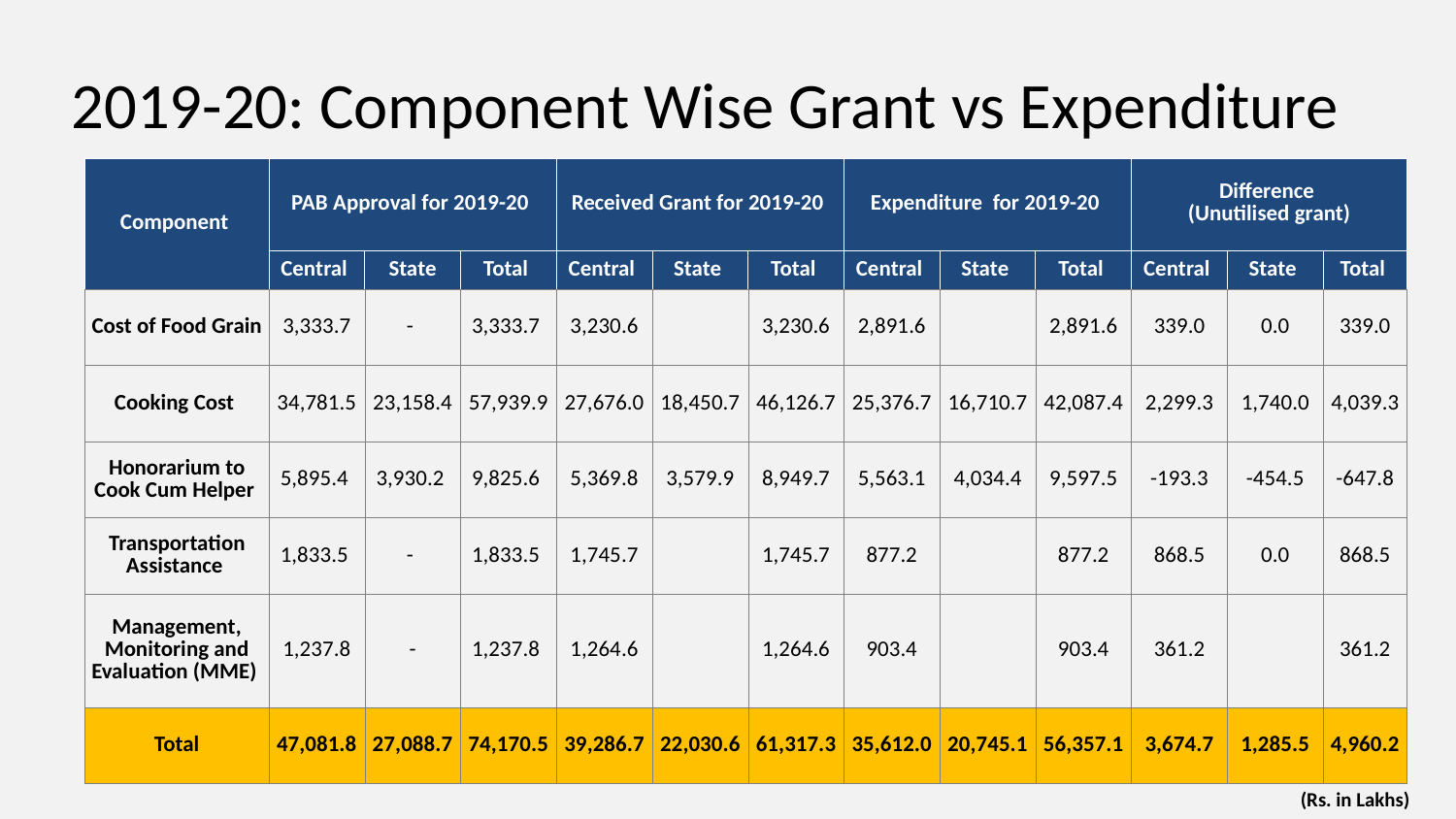

# 2019-20: Component Wise Grant vs Expenditure
| Component | PAB Approval for 2019-20 |  |  | Received Grant for 2019-20 |  |  | Expenditure for 2019-20 |  |  | Difference (Unutilised grant) |  |  |
| --- | --- | --- | --- | --- | --- | --- | --- | --- | --- | --- | --- | --- |
|  | Central | State | Total | Central | State | Total | Central | State | Total | Central | State | Total |
| Cost of Food Grain | 3,333.7 | - | 3,333.7 | 3,230.6 |  | 3,230.6 | 2,891.6 |  | 2,891.6 | 339.0 | 0.0 | 339.0 |
| Cooking Cost | 34,781.5 | 23,158.4 | 57,939.9 | 27,676.0 | 18,450.7 | 46,126.7 | 25,376.7 | 16,710.7 | 42,087.4 | 2,299.3 | 1,740.0 | 4,039.3 |
| Honorarium to Cook Cum Helper | 5,895.4 | 3,930.2 | 9,825.6 | 5,369.8 | 3,579.9 | 8,949.7 | 5,563.1 | 4,034.4 | 9,597.5 | -193.3 | -454.5 | -647.8 |
| Transportation Assistance | 1,833.5 | - | 1,833.5 | 1,745.7 |  | 1,745.7 | 877.2 |  | 877.2 | 868.5 | 0.0 | 868.5 |
| Management, Monitoring and Evaluation (MME) | 1,237.8 | - | 1,237.8 | 1,264.6 |  | 1,264.6 | 903.4 |  | 903.4 | 361.2 |  | 361.2 |
| Total | 47,081.8 | 27,088.7 | 74,170.5 | 39,286.7 | 22,030.6 | 61,317.3 | 35,612.0 | 20,745.1 | 56,357.1 | 3,674.7 | 1,285.5 | 4,960.2 |
(Rs. in Lakhs)